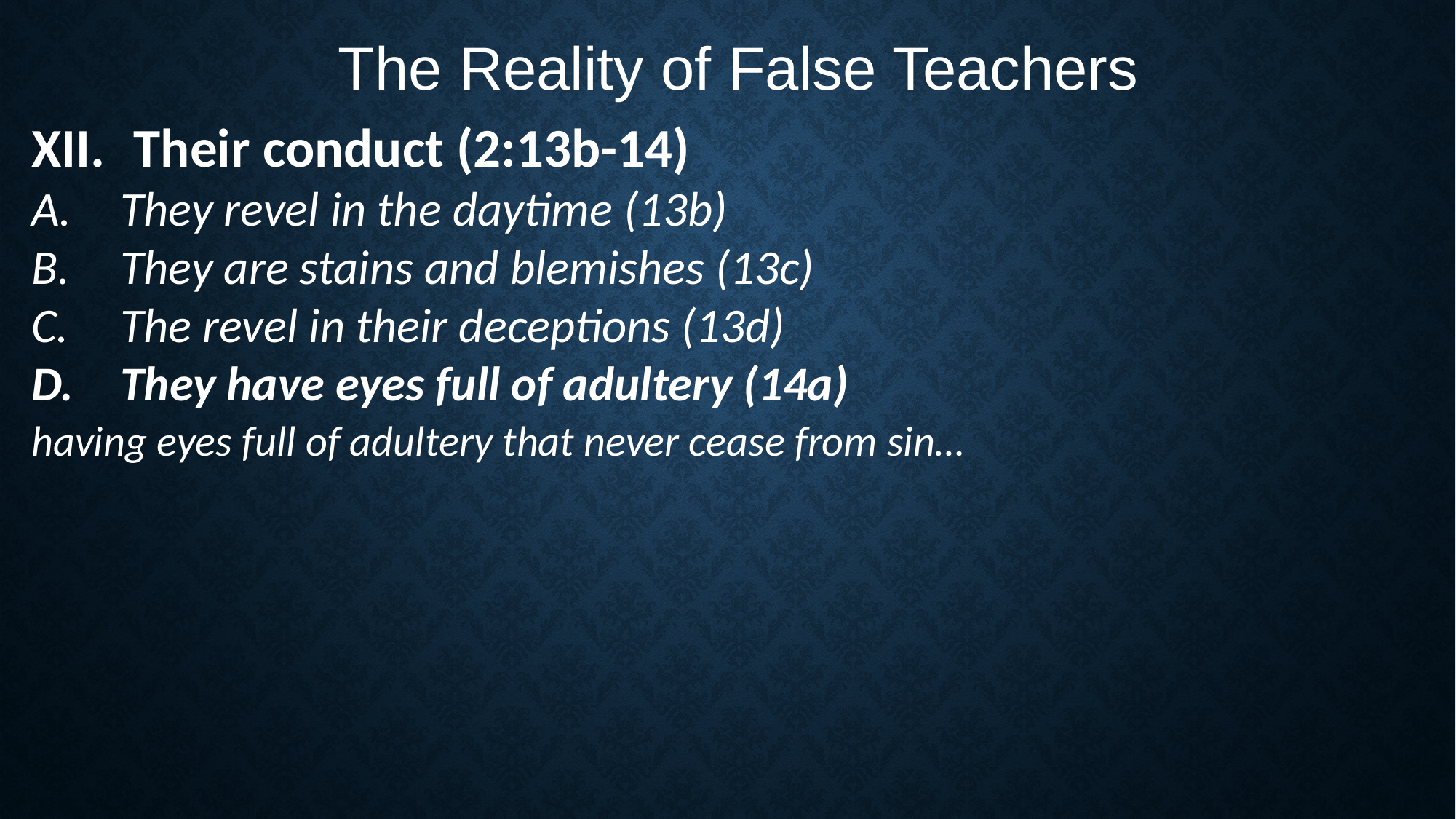

The Reality of False Teachers
Their conduct (2:13b-14)
They revel in the daytime (13b)
They are stains and blemishes (13c)
The revel in their deceptions (13d)
They have eyes full of adultery (14a)
having eyes full of adultery that never cease from sin…